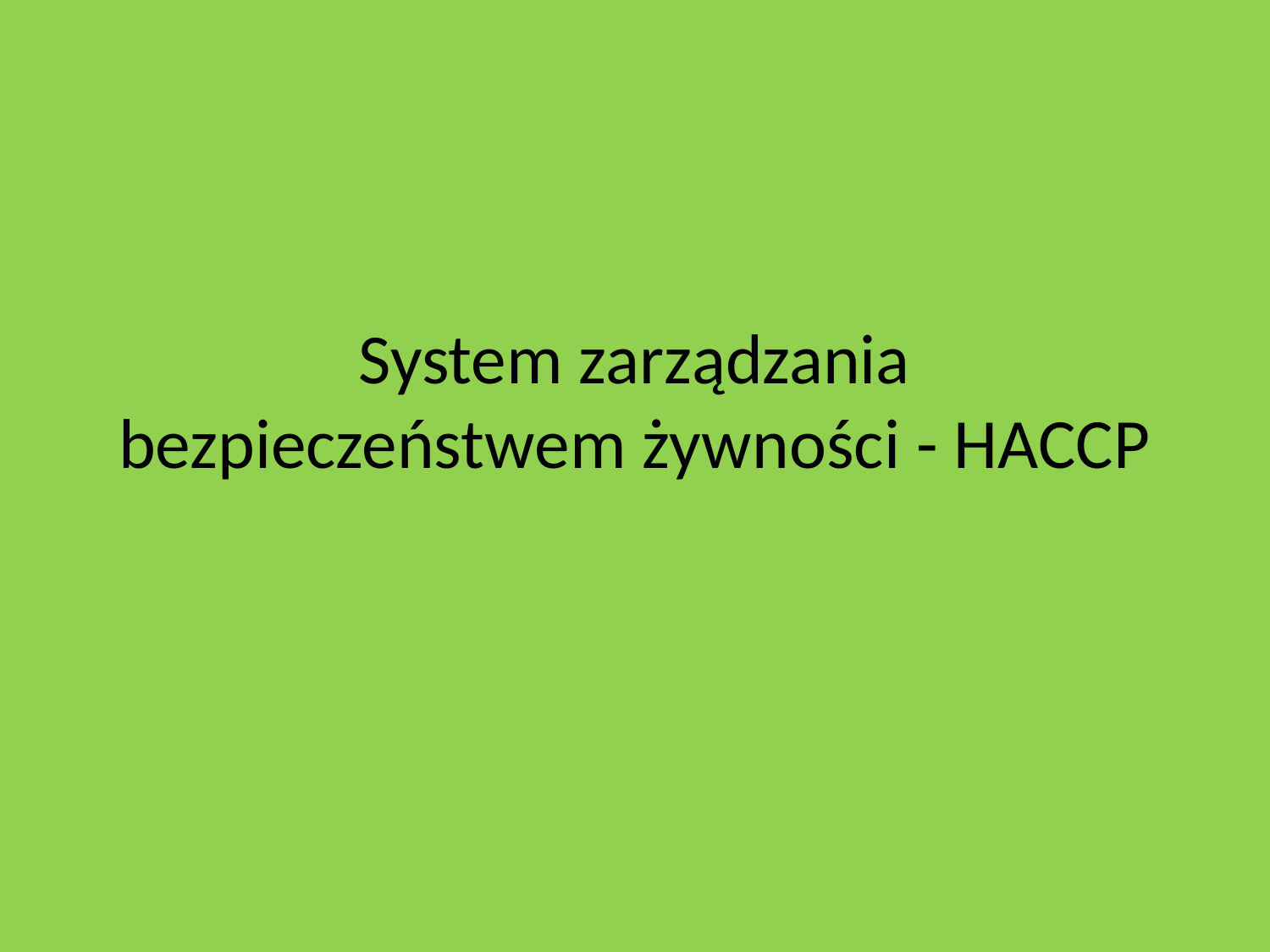

# System zarządzania bezpieczeństwem żywności - HACCP